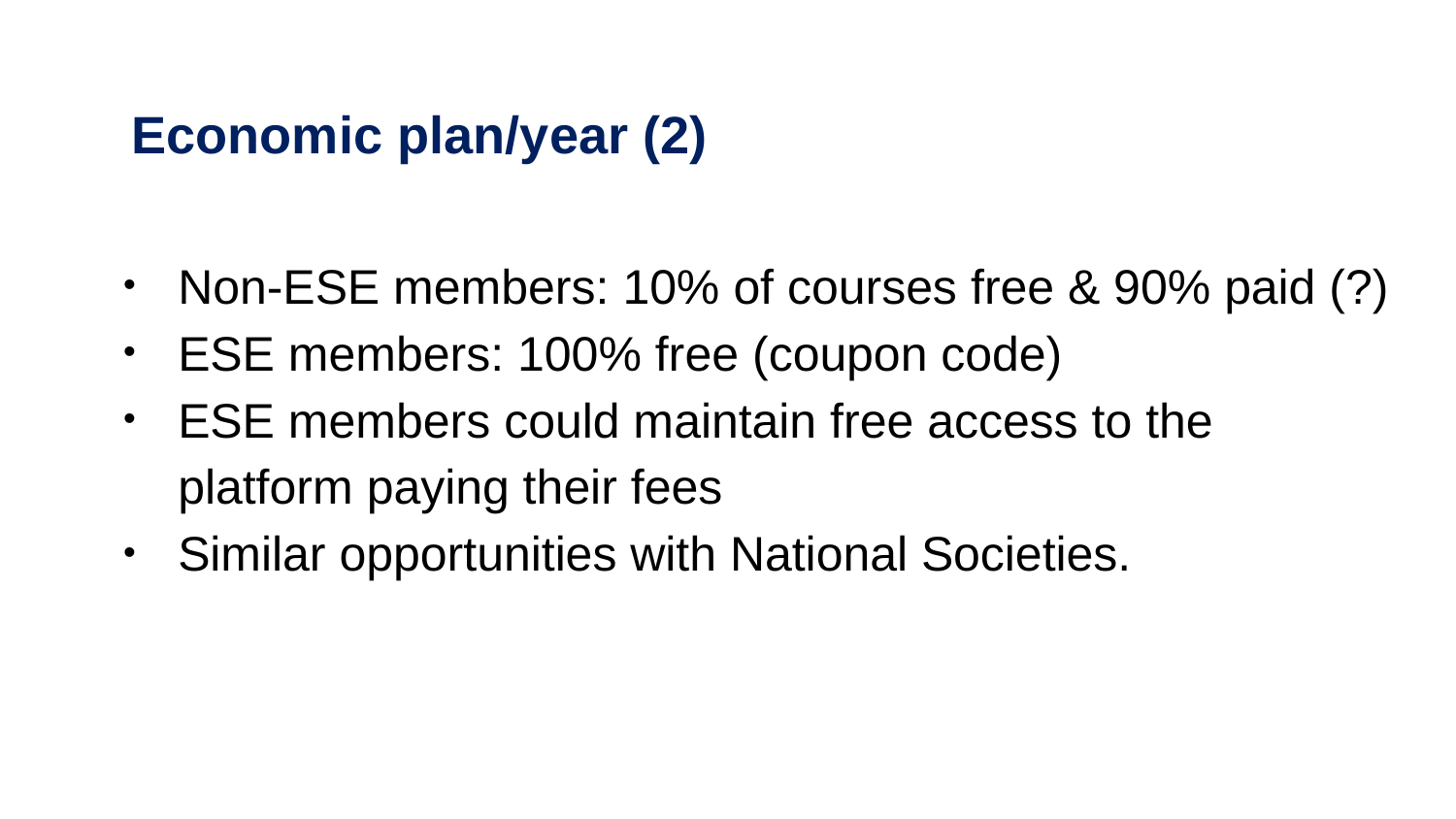

# Economic plan/year (2)

Non-ESE members: 10% of courses free & 90% paid (?)
ESE members: 100% free (coupon code)
ESE members could maintain free access to the platform paying their fees
Similar opportunities with National Societies.